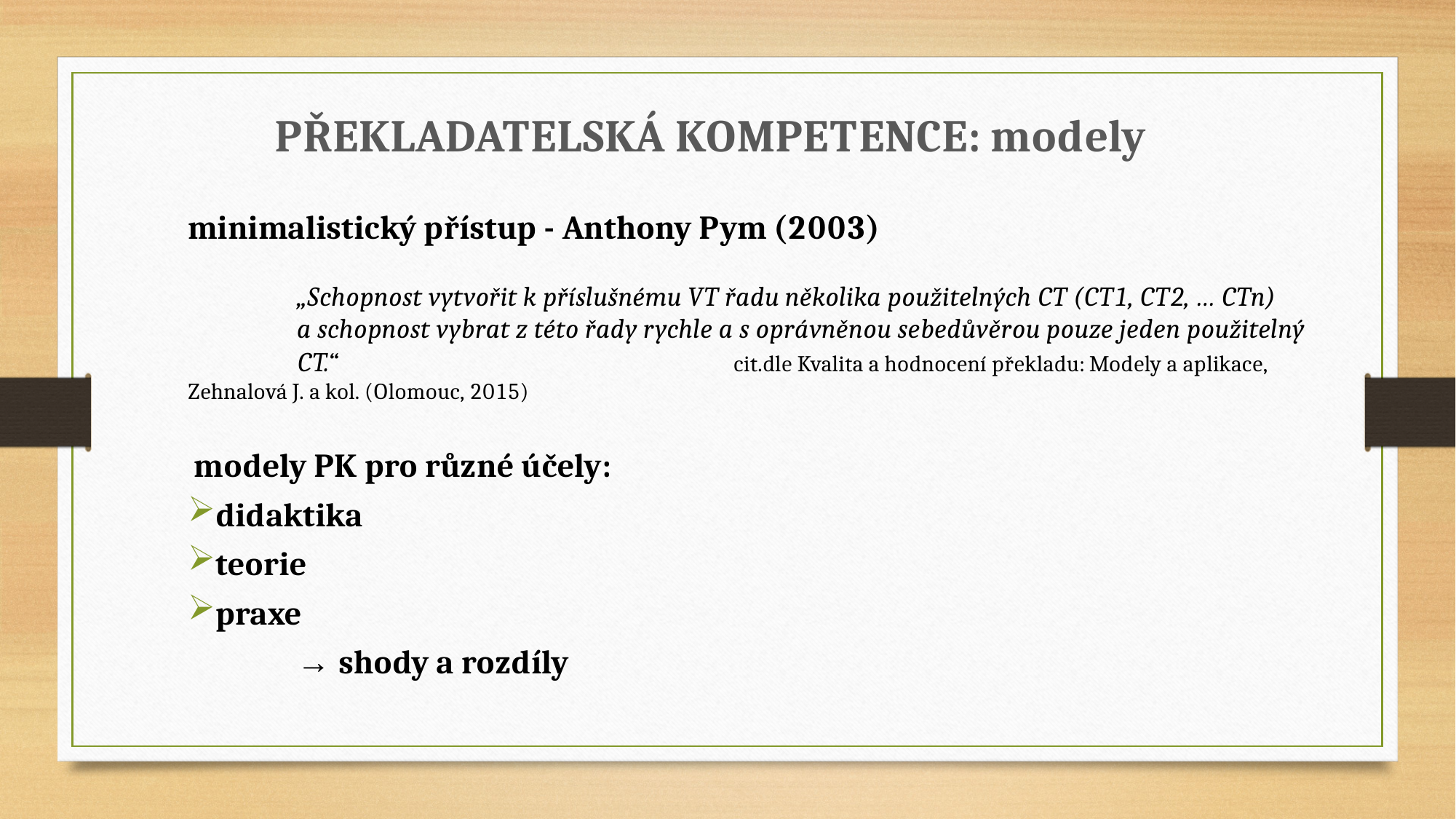

PŘEKLADATELSKÁ KOMPETENCE: modely

minimalistický přístup - Anthony Pym (2003)

	„Schopnost vytvořit k příslušnému VT řadu několika použitelných CT (CT1, CT2, … CTn)
	a schopnost vybrat z této řady rychle a s oprávněnou sebedůvěrou pouze jeden použitelný 	CT.“   				cit.dle Kvalita a hodnocení překladu: Modely a aplikace, Zehnalová J. a kol. (Olomouc, 2015)

modely PK pro různé účely:
didaktika
teorie
praxe
	→ shody a rozdíly